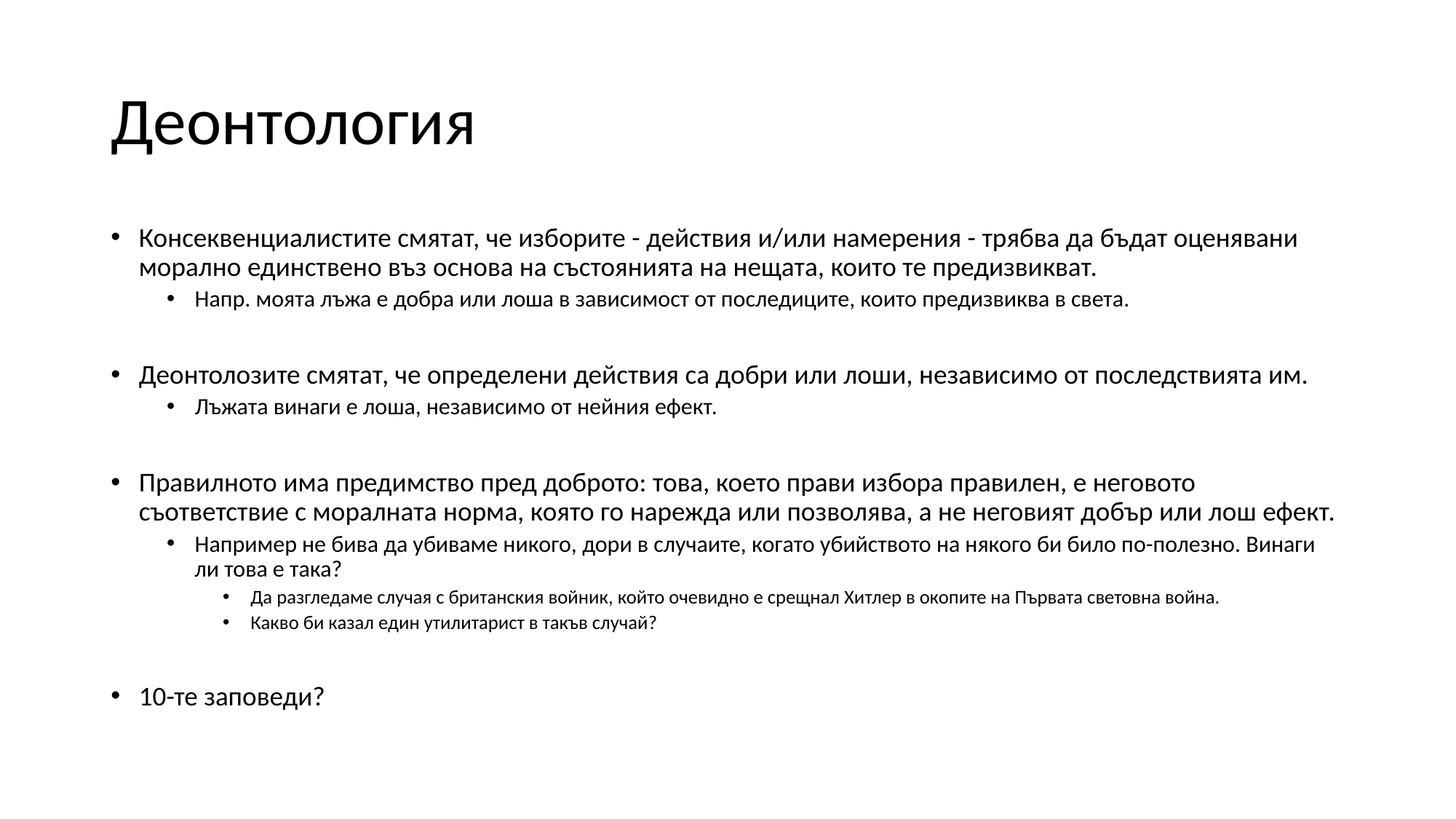

# Деонтология
Консеквенциалистите смятат, че изборите - действия и/или намерения - трябва да бъдат оценявани морално единствено въз основа на състоянията на нещата, които те предизвикват.
Напр. моята лъжа е добра или лоша в зависимост от последиците, които предизвиква в света.

Деонтолозите смятат, че определени действия са добри или лоши, независимо от последствията им.
Лъжата винаги е лоша, независимо от нейния ефект.

Правилното има предимство пред доброто: това, което прави избора правилен, е неговото съответствие с моралната норма, която го нарежда или позволява, а не неговият добър или лош ефект.
Например не бива да убиваме никого, дори в случаите, когато убийството на някого би било по-полезно. Винаги ли това е така?
Да разгледаме случая с британския войник, който очевидно е срещнал Хитлер в окопите на Първата световна война.
Какво би казал един утилитарист в такъв случай?

10-те заповеди?